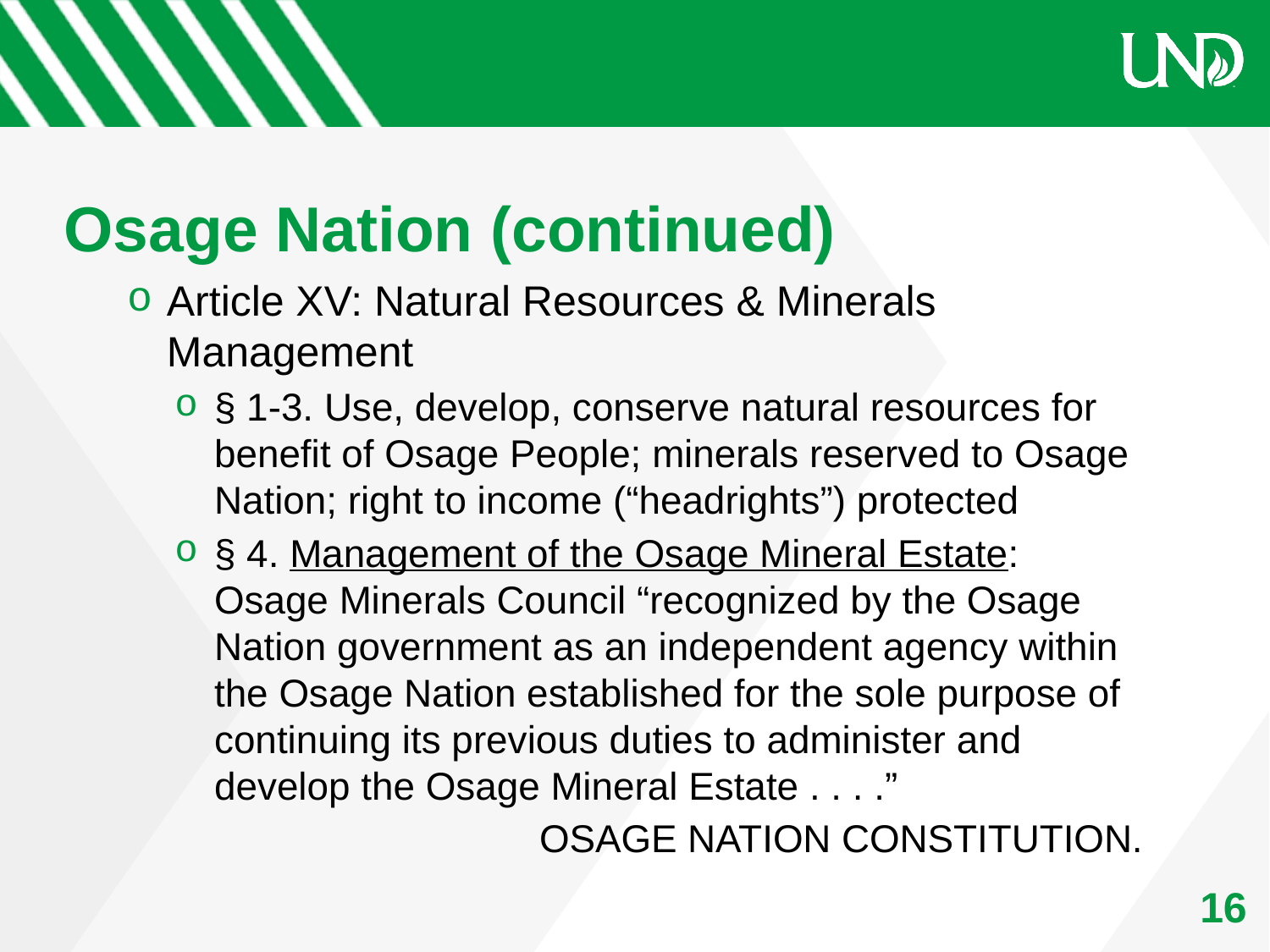

# Osage Nation (continued)
Article XV: Natural Resources & Minerals Management
§ 1-3. Use, develop, conserve natural resources for benefit of Osage People; minerals reserved to Osage Nation; right to income (“headrights”) protected
§ 4. Management of the Osage Mineral Estate: Osage Minerals Council “recognized by the Osage Nation government as an independent agency within the Osage Nation established for the sole purpose of continuing its previous duties to administer and develop the Osage Mineral Estate . . . .”
Osage Nation Constitution.
16